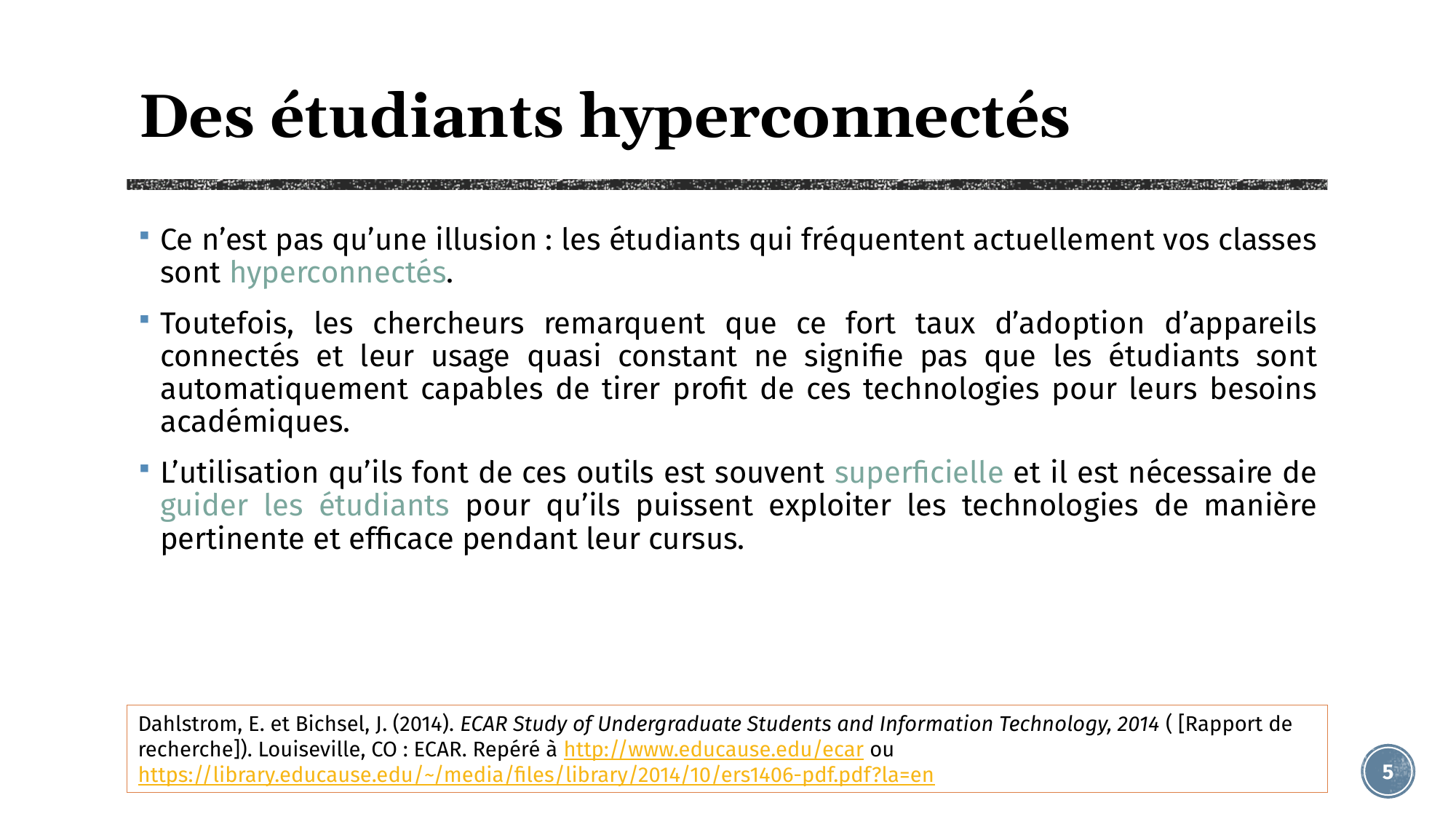

# Des étudiants hyperconnectés
Ce n’est pas qu’une illusion : les étudiants qui fréquentent actuellement vos classes sont hyperconnectés.
Toutefois, les chercheurs remarquent que ce fort taux d’adoption d’appareils connectés et leur usage quasi constant ne signifie pas que les étudiants sont automatiquement capables de tirer profit de ces technologies pour leurs besoins académiques.
L’utilisation qu’ils font de ces outils est souvent superficielle et il est nécessaire de guider les étudiants pour qu’ils puissent exploiter les technologies de manière pertinente et efficace pendant leur cursus.
Dahlstrom, E. et Bichsel, J. (2014). ECAR Study of Undergraduate Students and Information Technology, 2014 ( [Rapport de recherche]). Louiseville, CO : ECAR. Repéré à http://www.educause.edu/ecar ou https://library.educause.edu/~/media/files/library/2014/10/ers1406-pdf.pdf?la=en
5